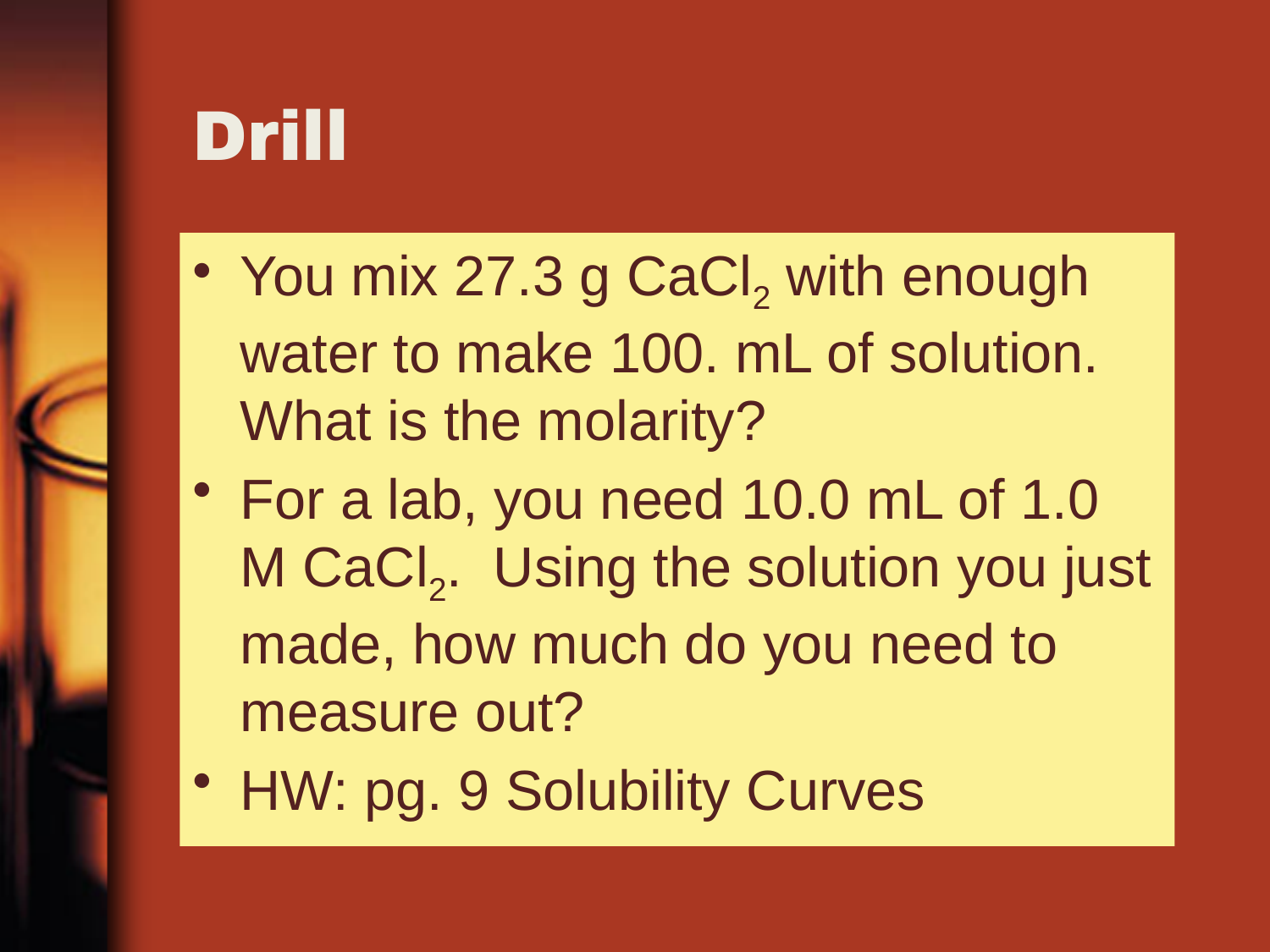

# Drill
You mix 27.3 g CaCl2 with enough water to make 100. mL of solution.  What is the molarity?
For a lab, you need 10.0 mL of 1.0 M CaCl2.  Using the solution you just made, how much do you need to measure out?
HW: pg. 9 Solubility Curves